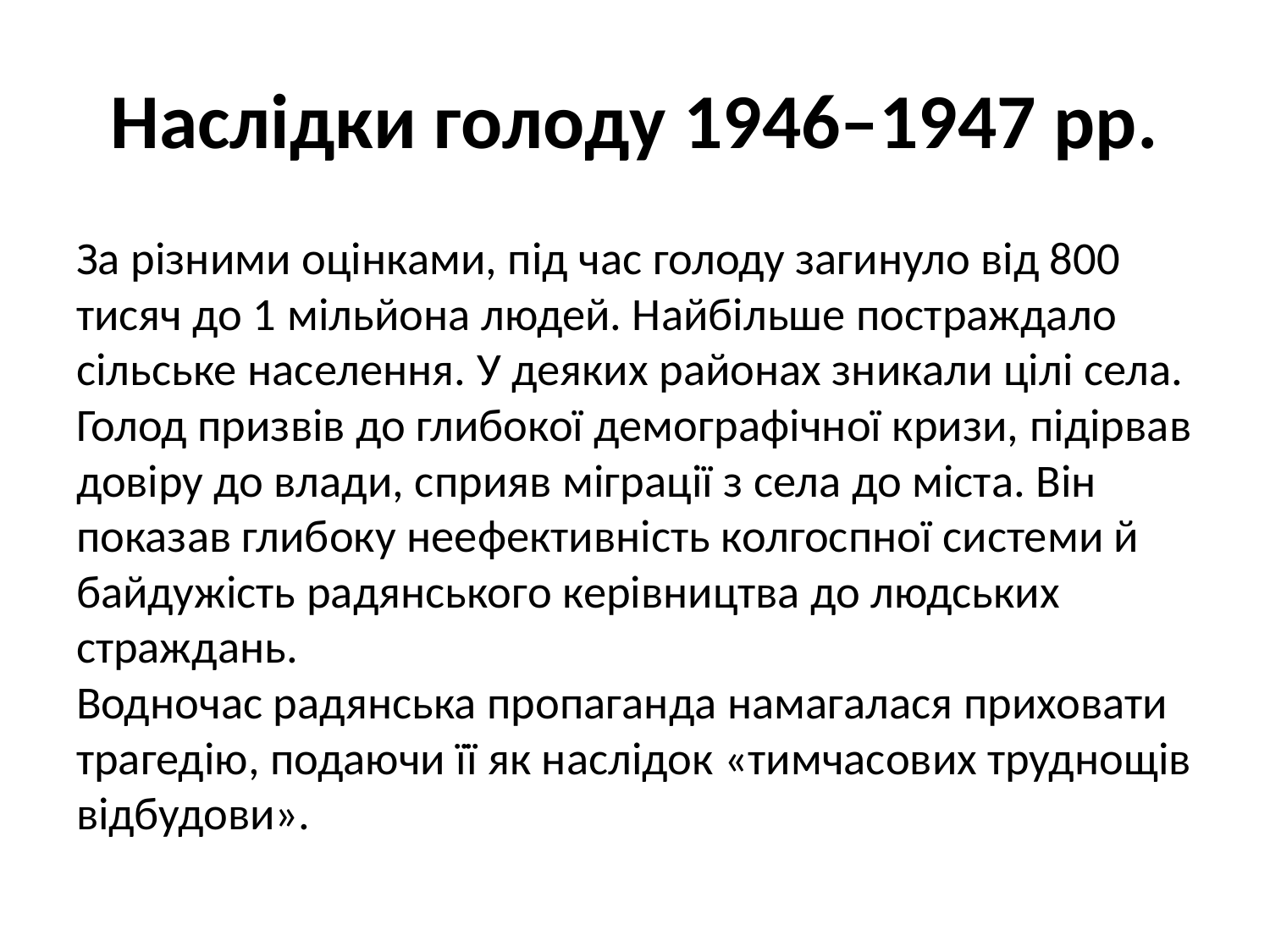

# Наслідки голоду 1946–1947 рр.
За різними оцінками, під час голоду загинуло від 800 тисяч до 1 мільйона людей. Найбільше постраждало сільське населення. У деяких районах зникали цілі села.
Голод призвів до глибокої демографічної кризи, підірвав довіру до влади, сприяв міграції з села до міста. Він показав глибоку неефективність колгоспної системи й байдужість радянського керівництва до людських страждань.
Водночас радянська пропаганда намагалася приховати трагедію, подаючи її як наслідок «тимчасових труднощів відбудови».